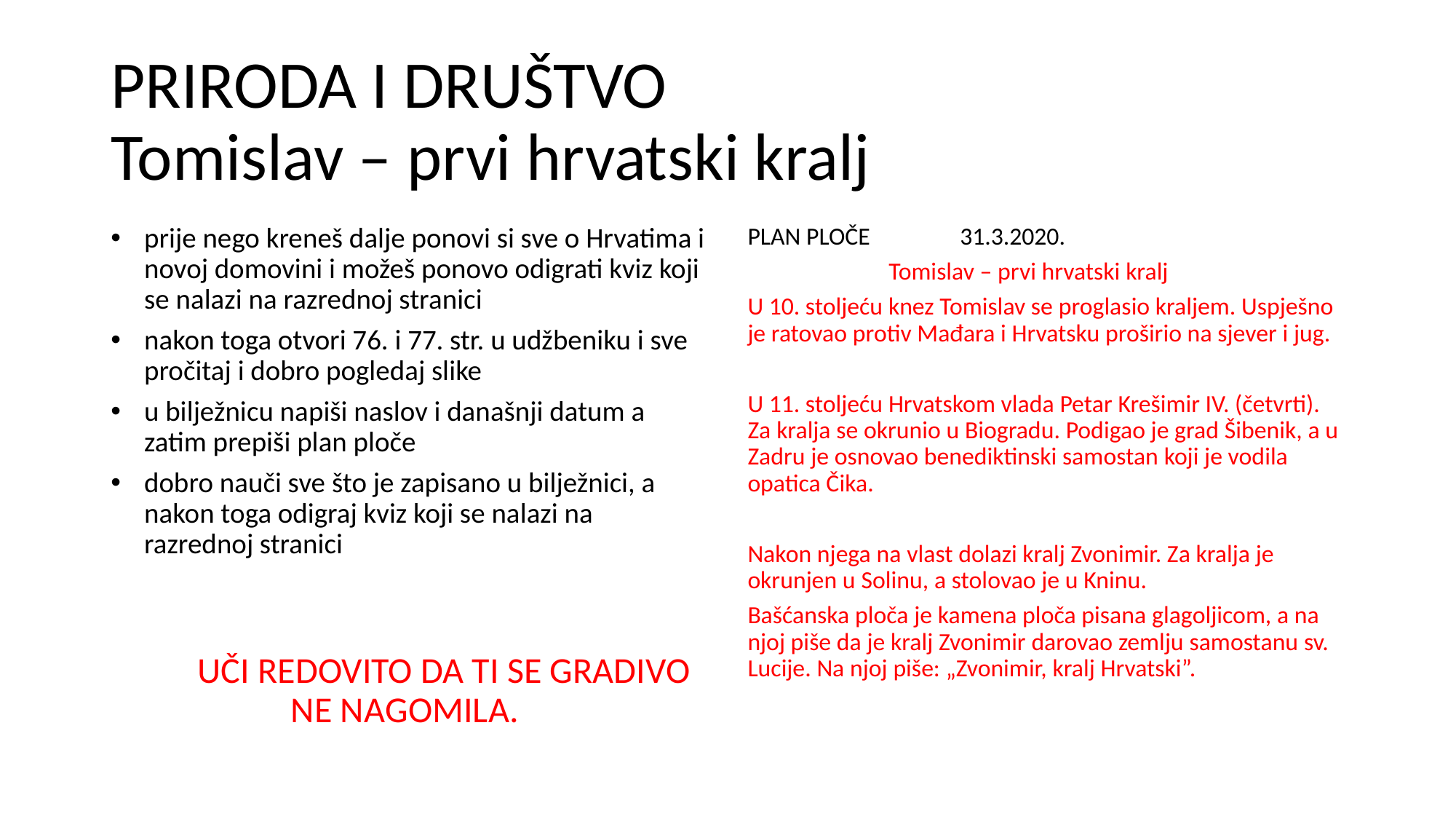

# PRIRODA I DRUŠTVO Tomislav – prvi hrvatski kralj
prije nego kreneš dalje ponovi si sve o Hrvatima i novoj domovini i možeš ponovo odigrati kviz koji se nalazi na razrednoj stranici
nakon toga otvori 76. i 77. str. u udžbeniku i sve pročitaj i dobro pogledaj slike
u bilježnicu napiši naslov i današnji datum a zatim prepiši plan ploče
dobro nauči sve što je zapisano u bilježnici, a nakon toga odigraj kviz koji se nalazi na razrednoj stranici

           UČI REDOVITO DA TI SE GRADIVO NE NAGOMILA.
PLAN PLOČE                31.3.2020.
                         Tomislav – prvi hrvatski kralj
U 10. stoljeću knez Tomislav se proglasio kraljem. Uspješno je ratovao protiv Mađara i Hrvatsku proširio na sjever i jug.

U 11. stoljeću Hrvatskom vlada Petar Krešimir IV. (četvrti). Za kralja se okrunio u Biogradu. Podigao je grad Šibenik, a u Zadru je osnovao benediktinski samostan koji je vodila opatica Čika.

Nakon njega na vlast dolazi kralj Zvonimir. Za kralja je okrunjen u Solinu, a stolovao je u Kninu.
Bašćanska ploča je kamena ploča pisana glagoljicom, a na njoj piše da je kralj Zvonimir darovao zemlju samostanu sv. Lucije. Na njoj piše: „Zvonimir, kralj Hrvatski”.